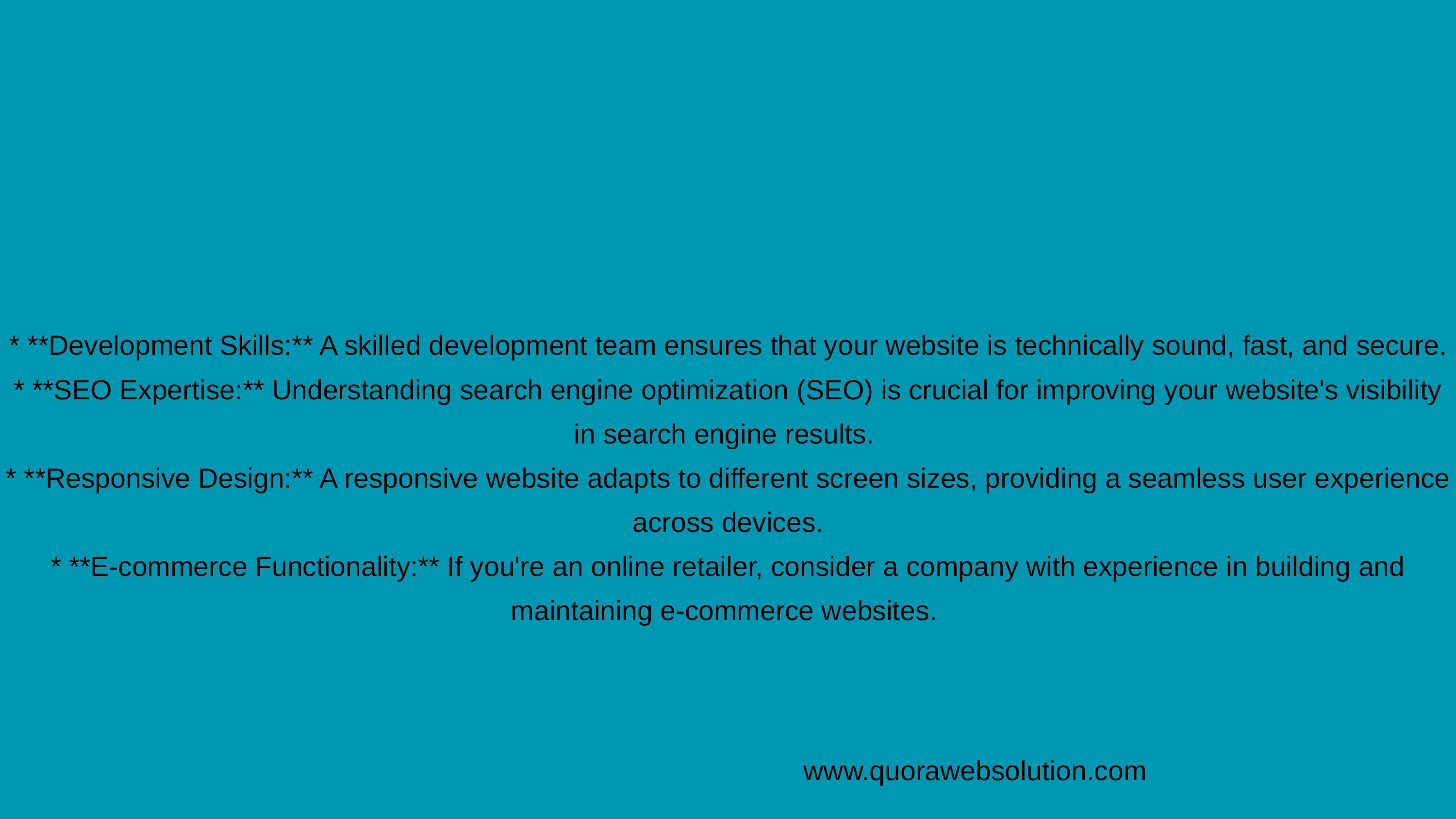

* **Development Skills:** A skilled development team ensures that your website is technically sound, fast, and secure.
* **SEO Expertise:** Understanding search engine optimization (SEO) is crucial for improving your website's visibility in search engine results.
* **Responsive Design:** A responsive website adapts to different screen sizes, providing a seamless user experience across devices.
* **E-commerce Functionality:** If you're an online retailer, consider a company with experience in building and maintaining e-commerce websites.
www.quorawebsolution.com